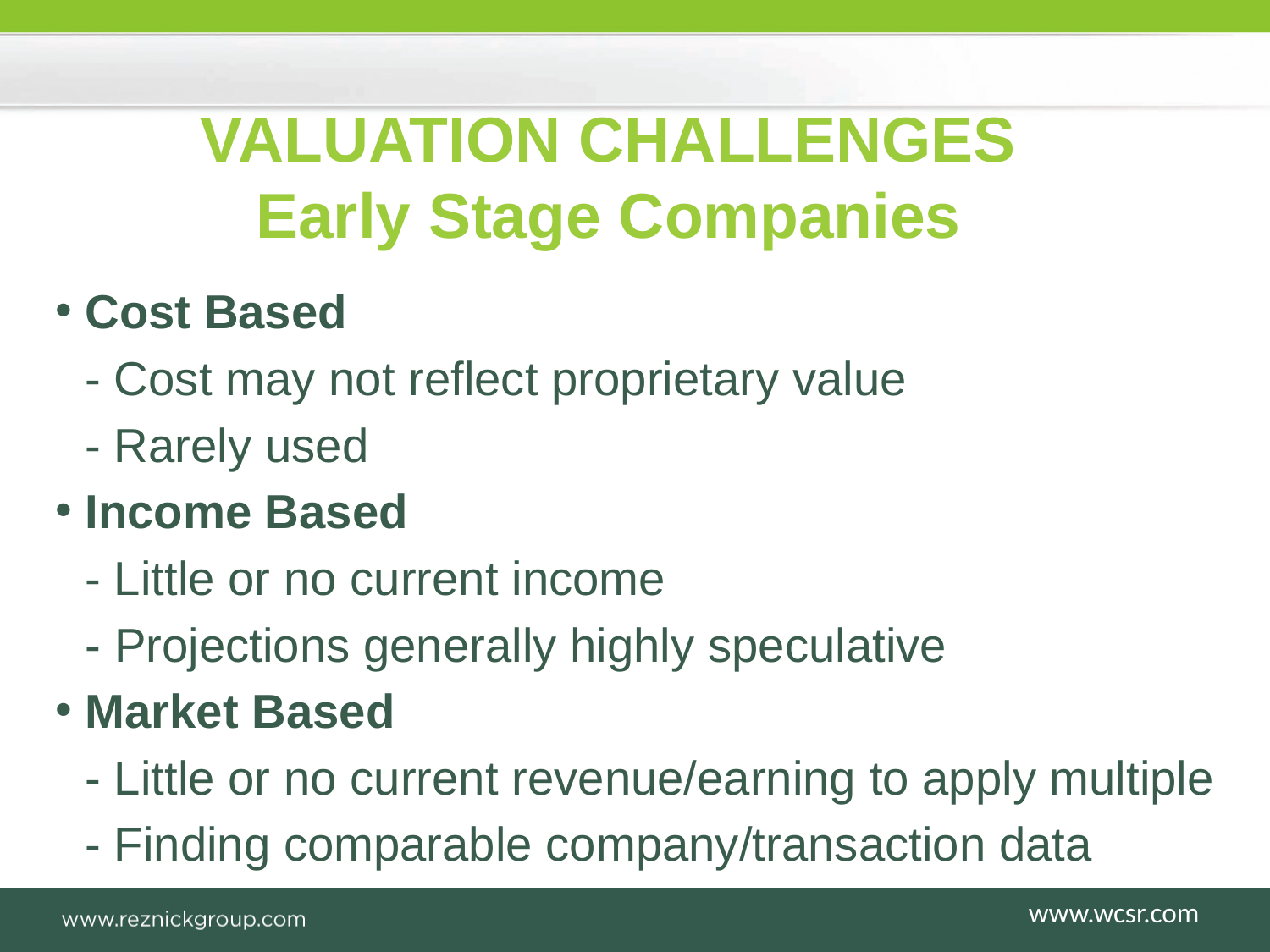

# VALUATION CHALLENGES Early Stage Companies
Cost Based
	- Cost may not reflect proprietary value
	- Rarely used
Income Based
	- Little or no current income
	- Projections generally highly speculative
Market Based
	- Little or no current revenue/earning to apply multiple
	- Finding comparable company/transaction data

www.wcsr.com